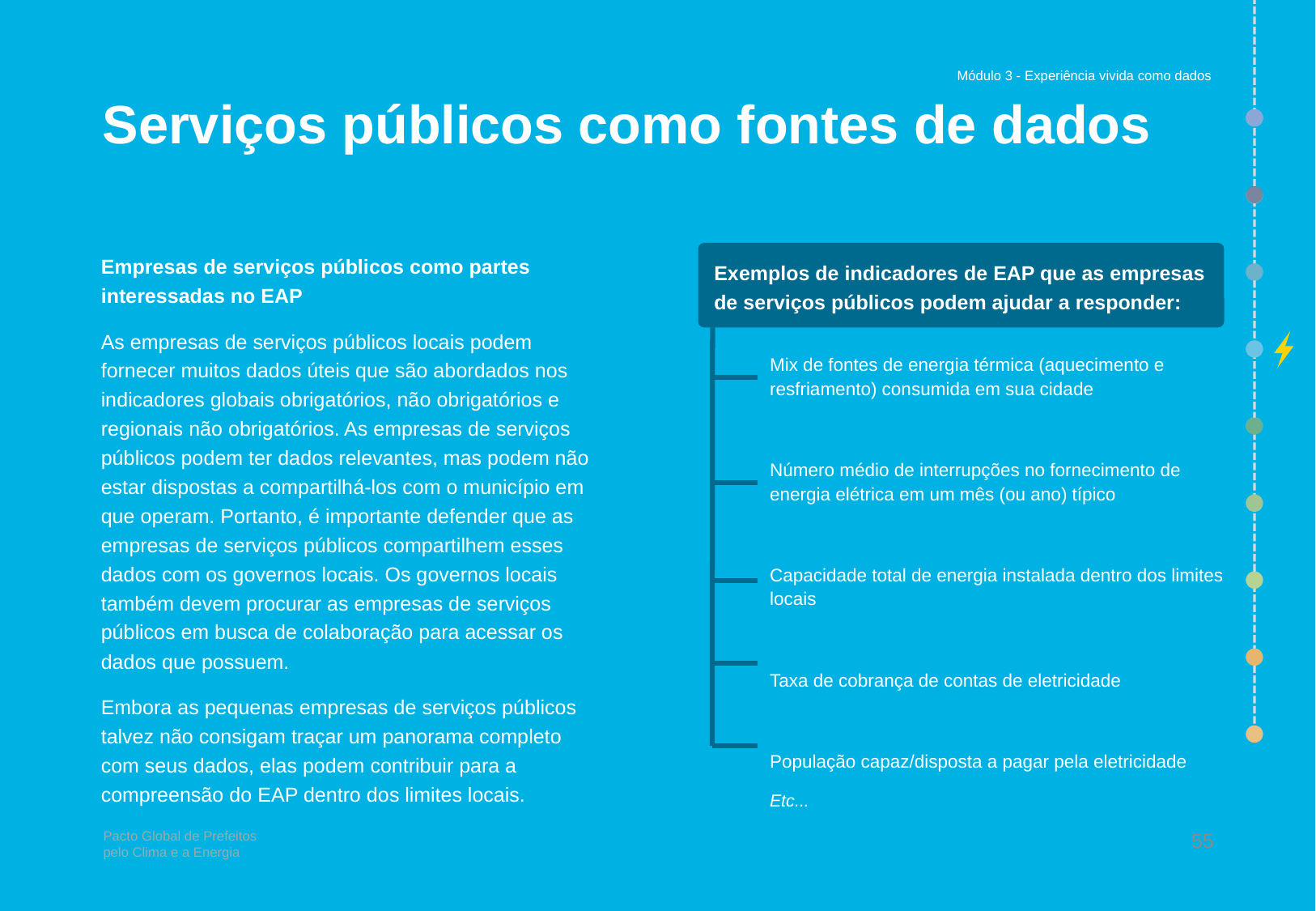

Módulo 3 - Experiência vivida como dados
# Serviços públicos como fontes de dados

Empresas de serviços públicos como partes interessadas no EAP
As empresas de serviços públicos locais podem fornecer muitos dados úteis que são abordados nos indicadores globais obrigatórios, não obrigatórios e regionais não obrigatórios. As empresas de serviços públicos podem ter dados relevantes, mas podem não estar dispostas a compartilhá-los com o município em que operam. Portanto, é importante defender que as empresas de serviços públicos compartilhem esses dados com os governos locais. Os governos locais também devem procurar as empresas de serviços públicos em busca de colaboração para acessar os dados que possuem.
Embora as pequenas empresas de serviços públicos talvez não consigam traçar um panorama completo com seus dados, elas podem contribuir para a compreensão do EAP dentro dos limites locais.

Exemplos de indicadores de EAP que as empresas de serviços públicos podem ajudar a responder:

Mix de fontes de energia térmica (aquecimento e resfriamento) consumida em sua cidade

Número médio de interrupções no fornecimento de energia elétrica em um mês (ou ano) típico

Capacidade total de energia instalada dentro dos limites locais

Taxa de cobrança de contas de eletricidade

População capaz/disposta a pagar pela eletricidade
Etc...

55